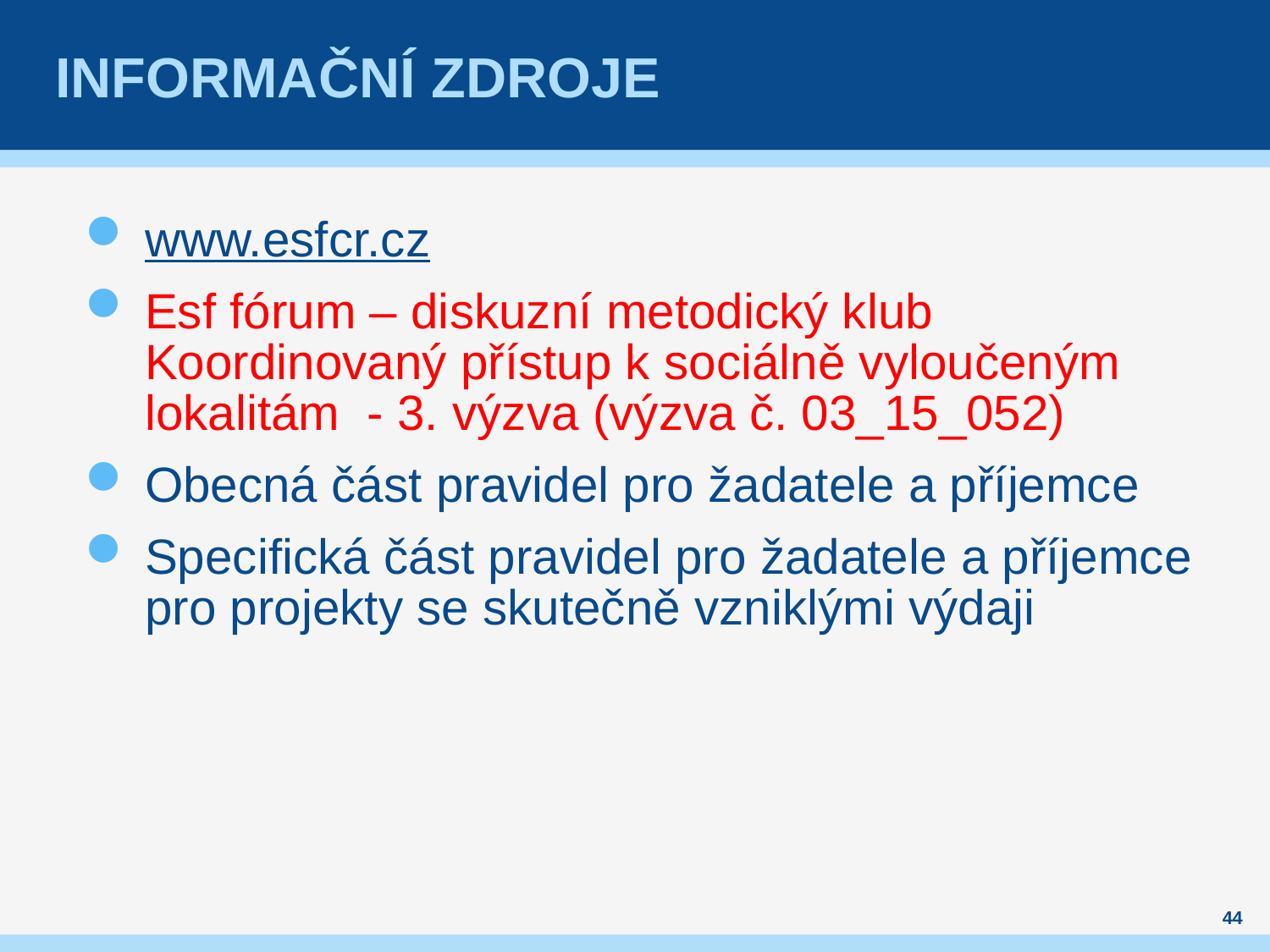

# Informační zdroje
www.esfcr.cz
Esf fórum – diskuzní metodický klub Koordinovaný přístup k sociálně vyloučeným lokalitám  - 3. výzva (výzva č. 03_15_052)
Obecná část pravidel pro žadatele a příjemce
Specifická část pravidel pro žadatele a příjemce pro projekty se skutečně vzniklými výdaji

44